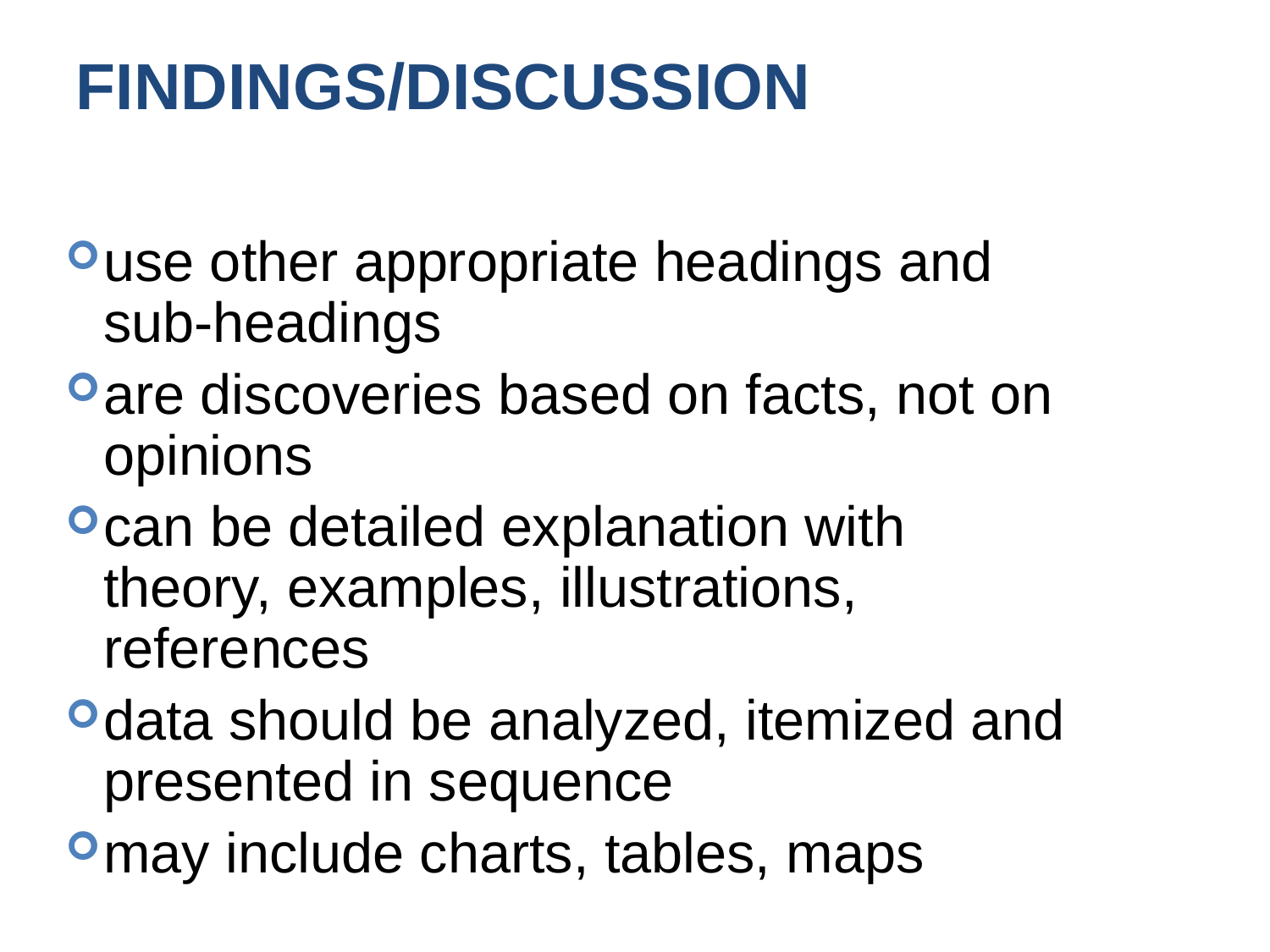

# FINDINGS/DISCUSSION

use other appropriate headings and sub-headings
are discoveries based on facts, not on opinions
can be detailed explanation with theory, examples, illustrations, references
data should be analyzed, itemized and presented in sequence
may include charts, tables, maps